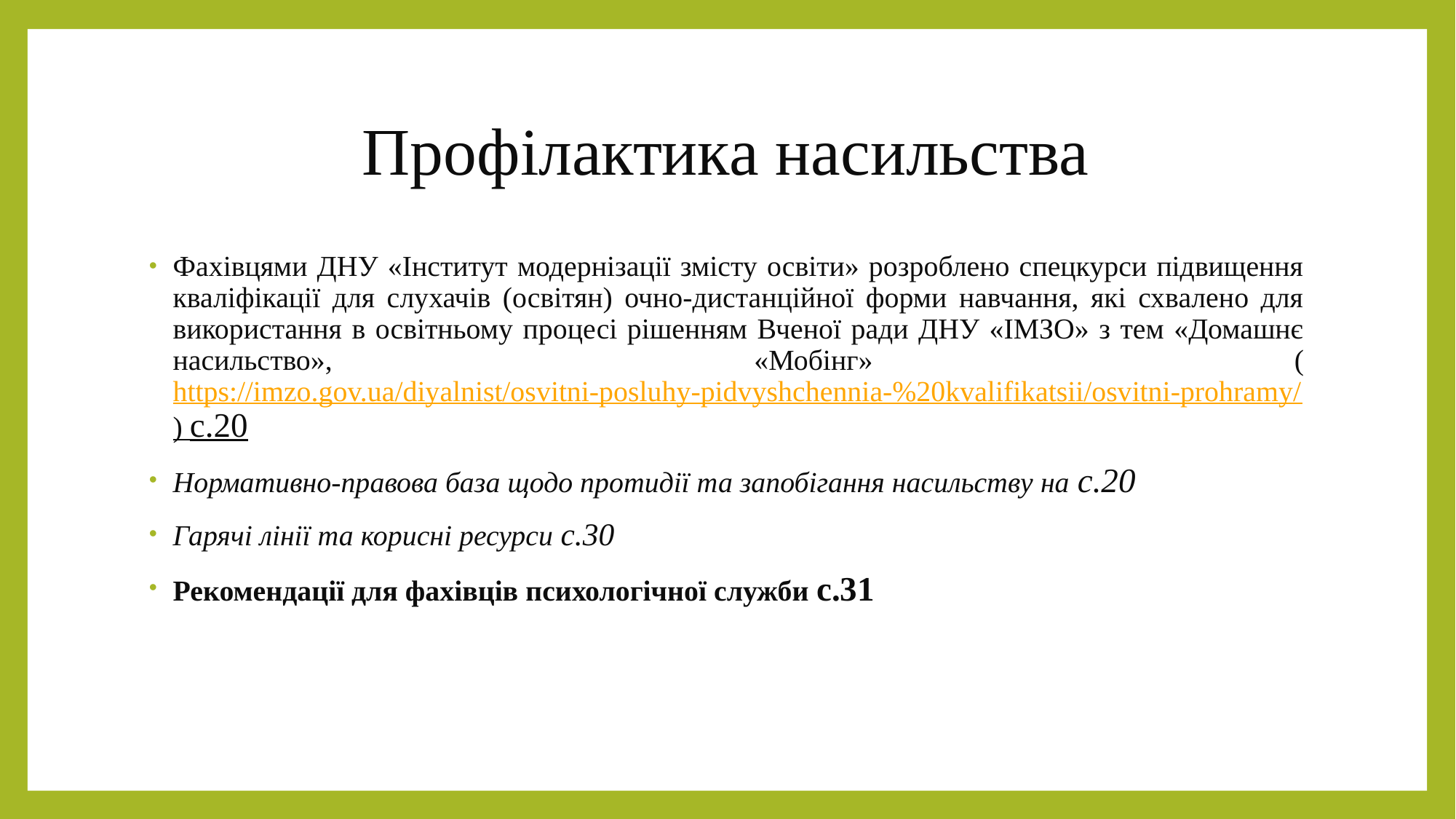

# Профілактика насильства
Фахівцями ДНУ «Інститут модернізації змісту освіти» розроблено спецкурси підвищення кваліфікації для слухачів (освітян) очно-дистанційної форми навчання, які схвалено для використання в освітньому процесі рішенням Вченої ради ДНУ «ІМЗО» з тем «Домашнє насильство», «Мобінг» (https://imzo.gov.ua/diyalnist/osvitni-posluhy-pidvyshchennia-%20kvalifikatsii/osvitni-prohramy/) с.20
Нормативно-правова база щодо протидії та запобігання насильству на с.20
Гарячі лінії та корисні ресурси с.30
Рекомендації для фахівців психологічної служби с.31